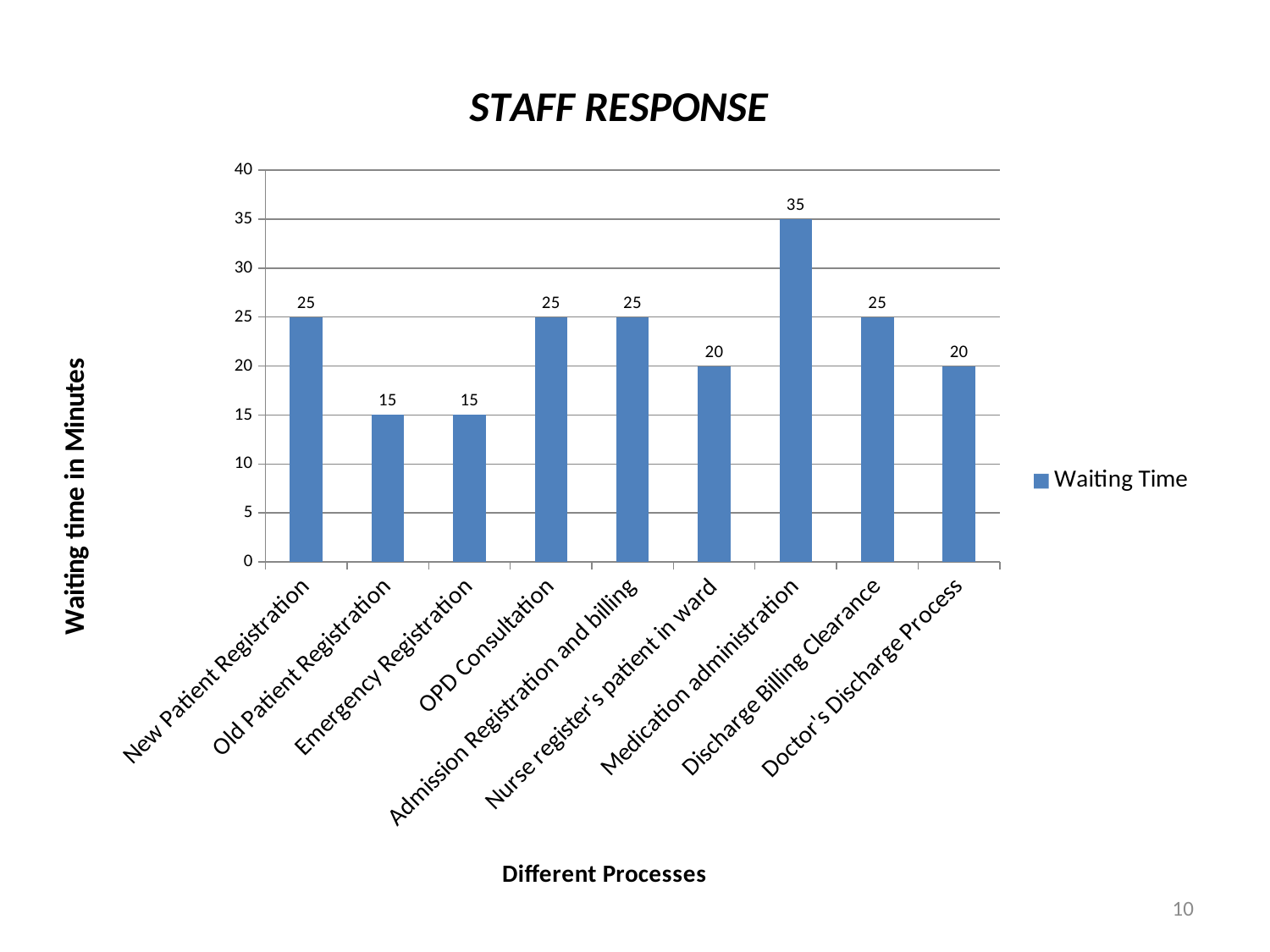

### Chart: STAFF RESPONSE

| Category | Waiting Time |
|---|---|
| New Patient Registration | 25.0 |
| Old Patient Registration | 15.0 |
| Emergency Registration | 15.0 |
| OPD Consultation | 25.0 |
| Admission Registration and billing | 25.0 |
| Nurse register's patient in ward | 20.0 |
| Medication administration | 35.0 |
| Discharge Billing Clearance | 25.0 |
| Doctor's Discharge Process | 20.0 |
10